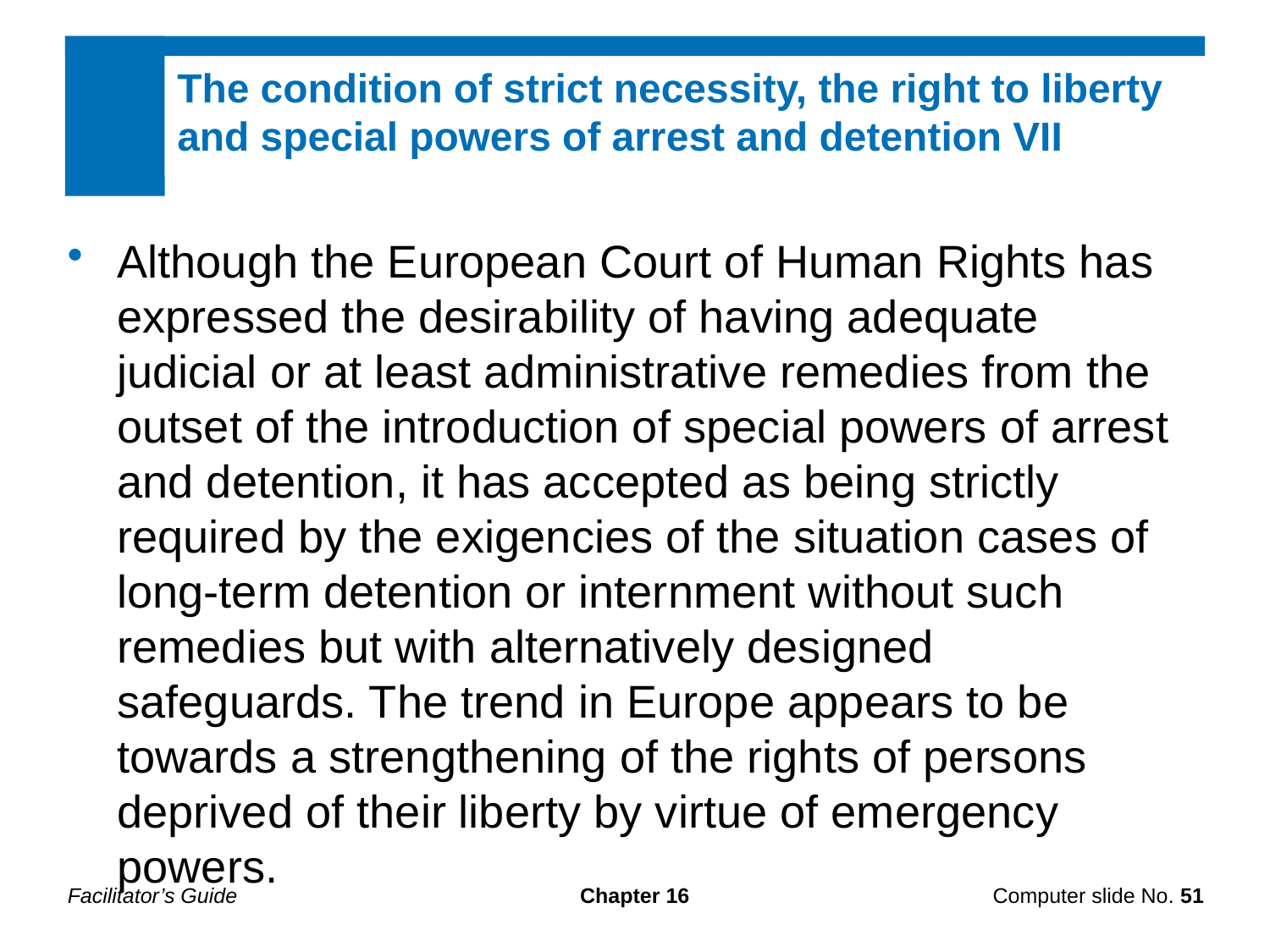

The condition of strict necessity, the right to liberty and special powers of arrest and detention VII
Although the European Court of Human Rights has expressed the desirability of having adequate judicial or at least administrative remedies from the outset of the introduction of special powers of arrest and detention, it has accepted as being strictly required by the exigencies of the situation cases of long-term detention or internment without such remedies but with alternatively designed safeguards. The trend in Europe appears to be towards a strengthening of the rights of persons deprived of their liberty by virtue of emergency powers.
Facilitator’s Guide
Chapter 16
Computer slide No. 51